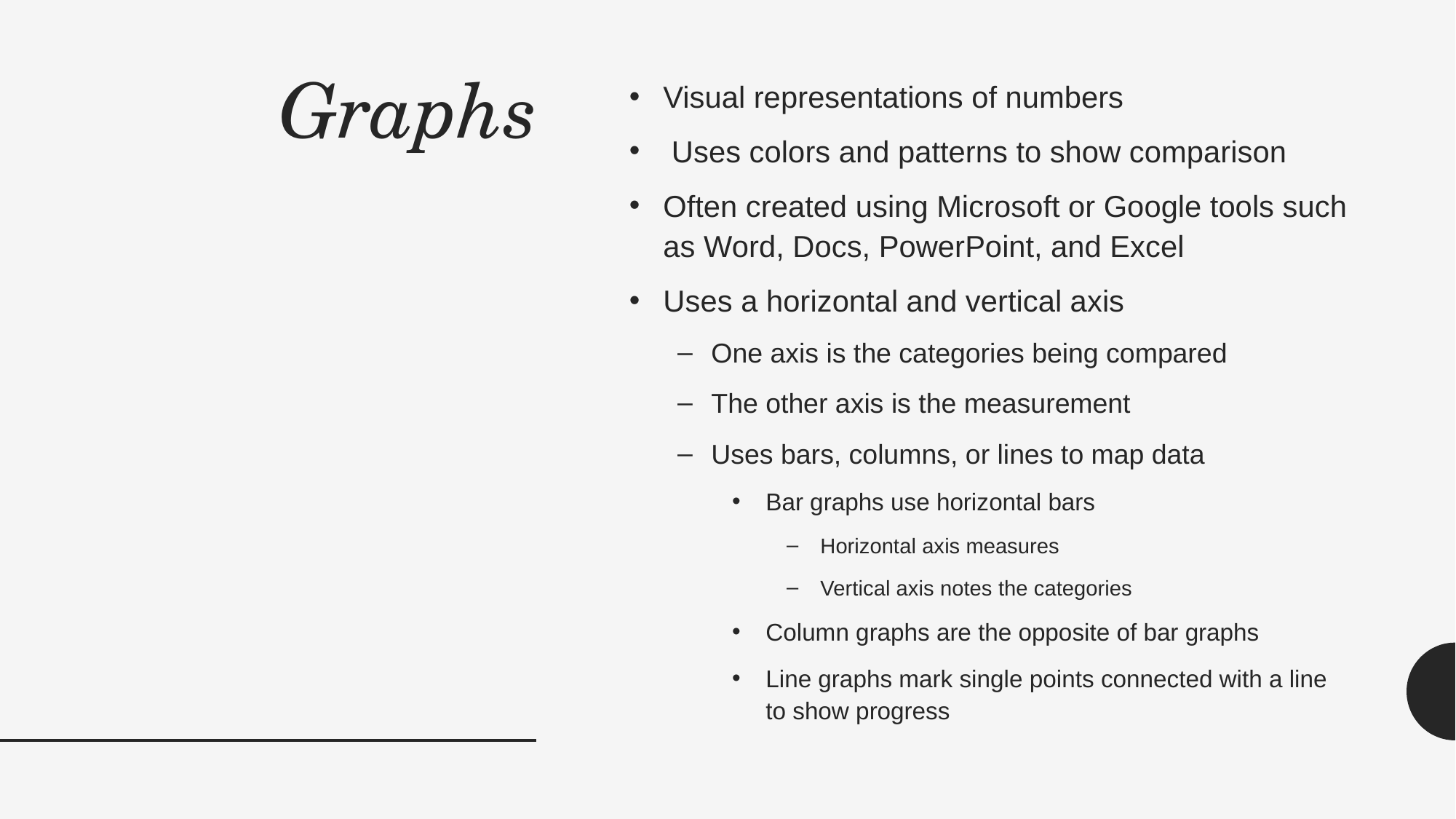

# Graphs
Visual representations of numbers
 Uses colors and patterns to show comparison
Often created using Microsoft or Google tools such as Word, Docs, PowerPoint, and Excel
Uses a horizontal and vertical axis
One axis is the categories being compared
The other axis is the measurement
Uses bars, columns, or lines to map data
Bar graphs use horizontal bars
Horizontal axis measures
Vertical axis notes the categories
Column graphs are the opposite of bar graphs
Line graphs mark single points connected with a line to show progress